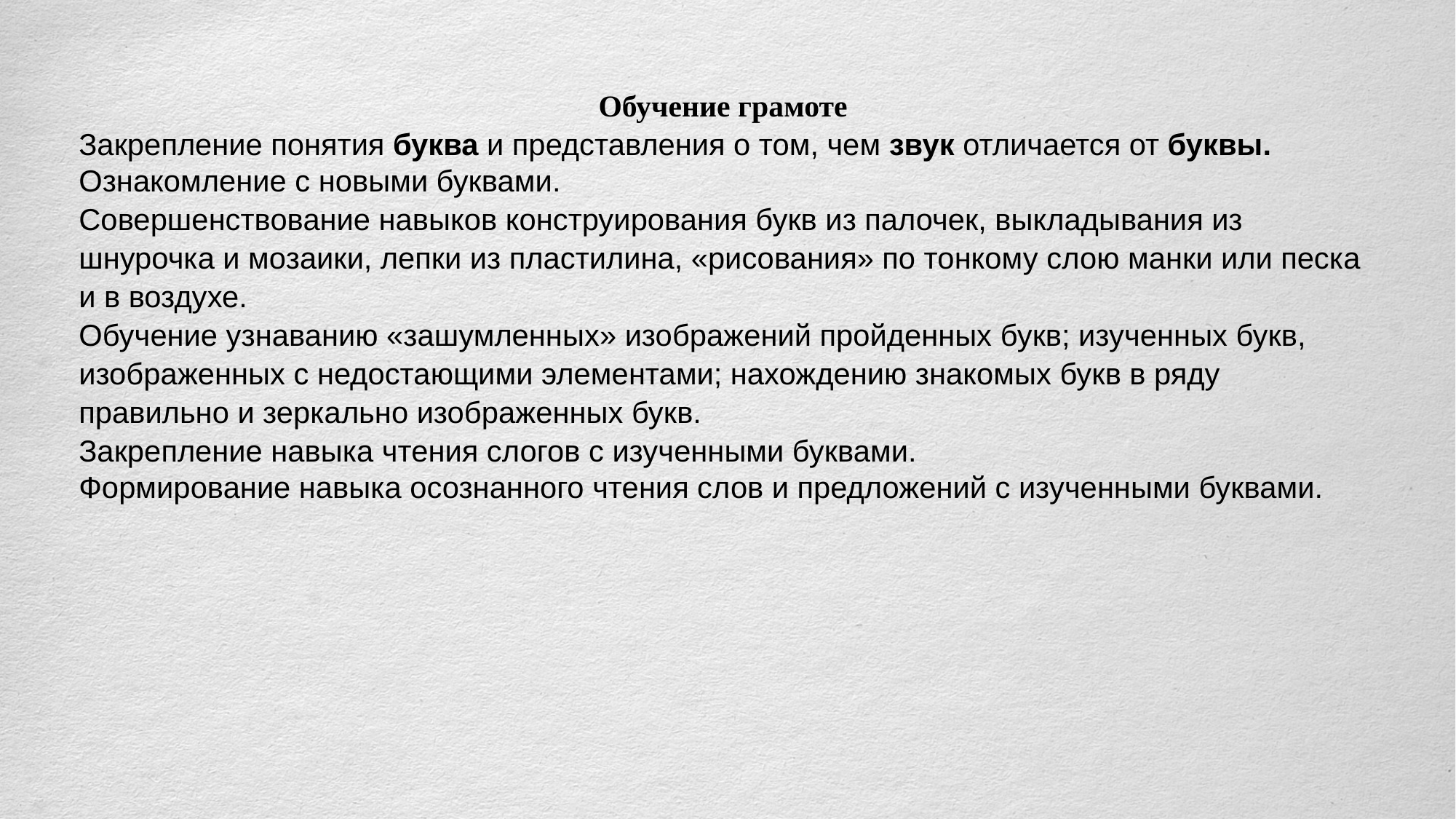

Обучение грамоте
Закрепление понятия буква и представления о том, чем звук отличается от буквы.
Ознакомление с новыми буквами.
Совершенствование навыков конструирования букв из палочек, выкладывания из шнурочка и мозаики, лепки из пластилина, «рисования» по тонкому слою манки или песка и в воздухе.
Обучение узнаванию «зашумленных» изображений пройденных букв; изученных букв, изображенных с недостающими элементами; нахождению знакомых букв в ряду правильно и зеркально изображенных букв.
Закрепление навыка чтения слогов с изученными буквами.
Формирование навыка осознанного чтения слов и предложений с изученными буквами.